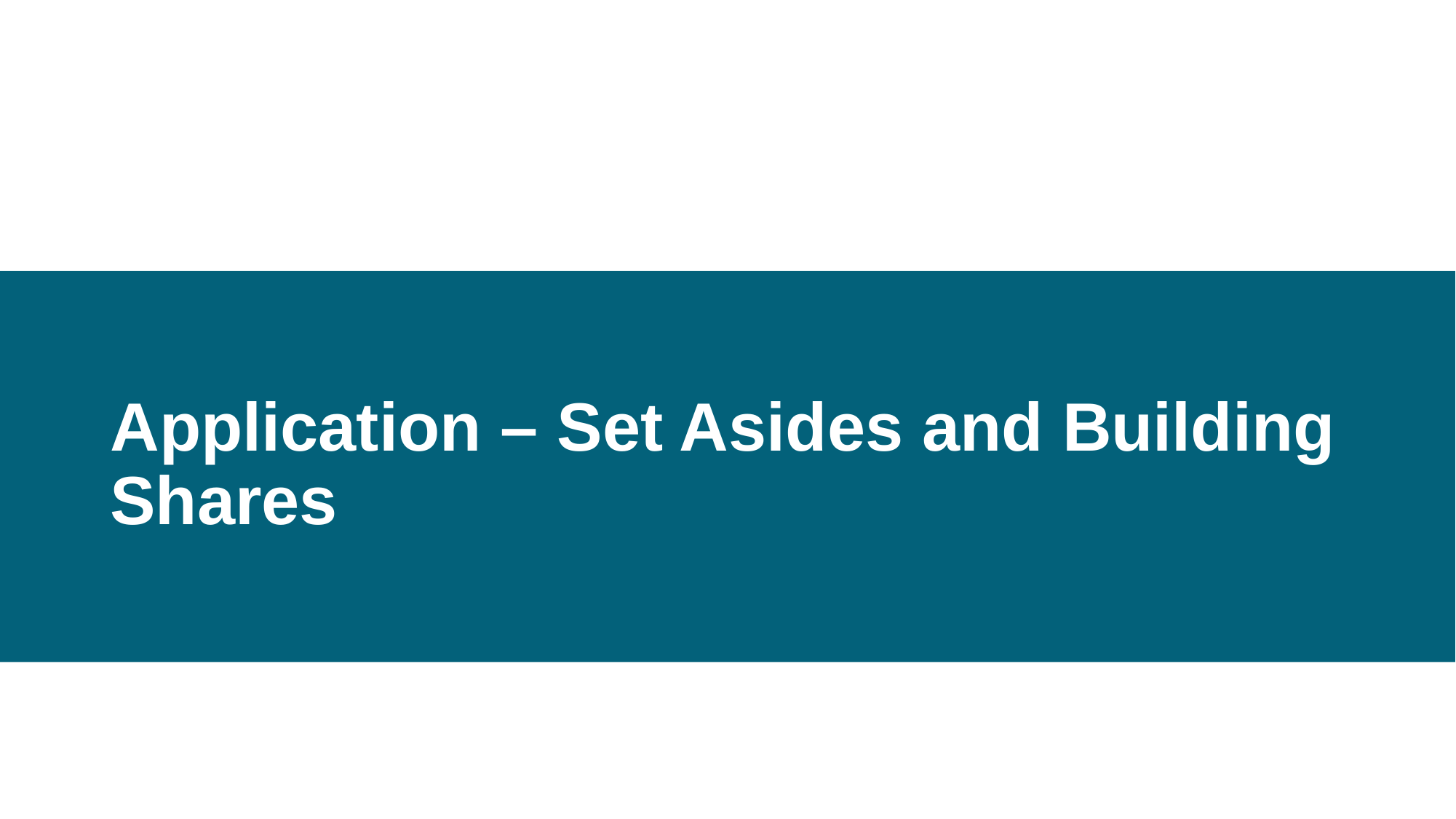

# Application – Set Asides and Building Shares